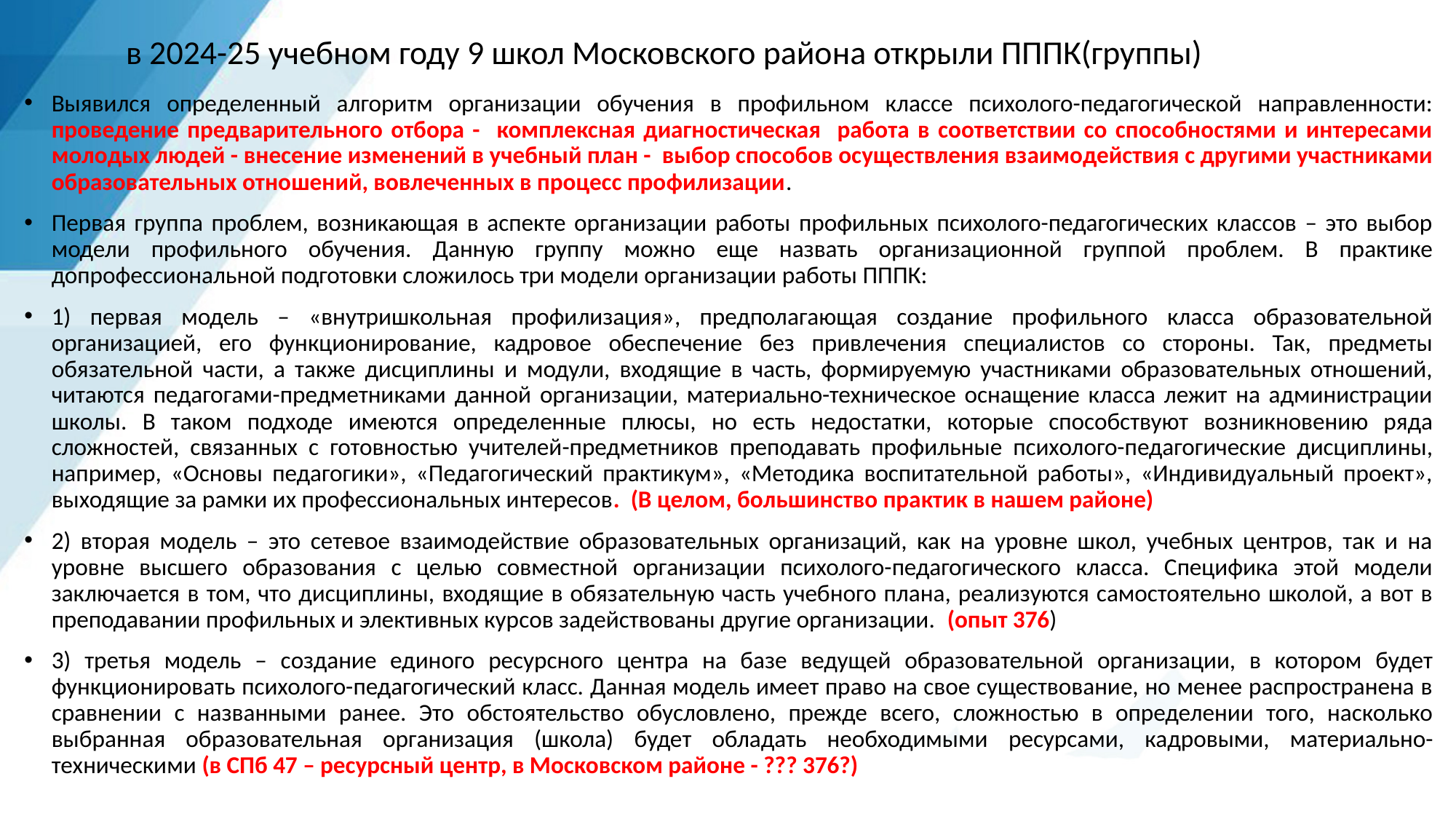

# в 2024-25 учебном году 9 школ Московского района открыли ПППК(группы)
Выявился определенный алгоритм организации обучения в профильном классе психолого-педагогической направленности: проведение предварительного отбора -  комплексная диагностическая  работа в соответствии со способностями и интересами молодых людей - внесение изменений в учебный план -  выбор способов осуществления взаимодействия с другими участниками образовательных отношений, вовлеченных в процесс профилизации.
Первая группа проблем, возникающая в аспекте организации работы профильных психолого-педагогических классов – это выбор модели профильного обучения. Данную группу можно еще назвать организационной группой проблем. В практике допрофессиональной подготовки сложилось три модели организации работы ПППК:
1) первая модель – «внутришкольная профилизация», предполагающая создание профильного класса образовательной организацией, его функционирование, кадровое обеспечение без привлечения специалистов со стороны. Так, предметы обязательной части, а также дисциплины и модули, входящие в часть, формируемую участниками образовательных отношений, читаются педагогами-предметниками данной организации, материально-техническое оснащение класса лежит на администрации школы. В таком подходе имеются определенные плюсы, но есть недостатки, которые способствуют возникновению ряда сложностей, связанных с готовностью учителей-предметников преподавать профильные психолого-педагогические дисциплины, например, «Основы педагогики», «Педагогический практикум», «Методика воспитательной работы», «Индивидуальный проект», выходящие за рамки их профессиональных интересов.  (В целом, большинство практик в нашем районе)
2) вторая модель – это сетевое взаимодействие образовательных организаций, как на уровне школ, учебных центров, так и на уровне высшего образования с целью совместной организации психолого-педагогического класса. Специфика этой модели заключается в том, что дисциплины, входящие в обязательную часть учебного плана, реализуются самостоятельно школой, а вот в преподавании профильных и элективных курсов задействованы другие организации.  (опыт 376)
3) третья модель – создание единого ресурсного центра на базе ведущей образовательной организации, в котором будет функционировать психолого-педагогический класс. Данная модель имеет право на свое существование, но менее распространена в сравнении с названными ранее. Это обстоятельство обусловлено, прежде всего, сложностью в определении того, насколько выбранная образовательная организация (школа) будет обладать необходимыми ресурсами, кадровыми, материально-техническими (в СПб 47 – ресурсный центр, в Московском районе - ??? 376?)